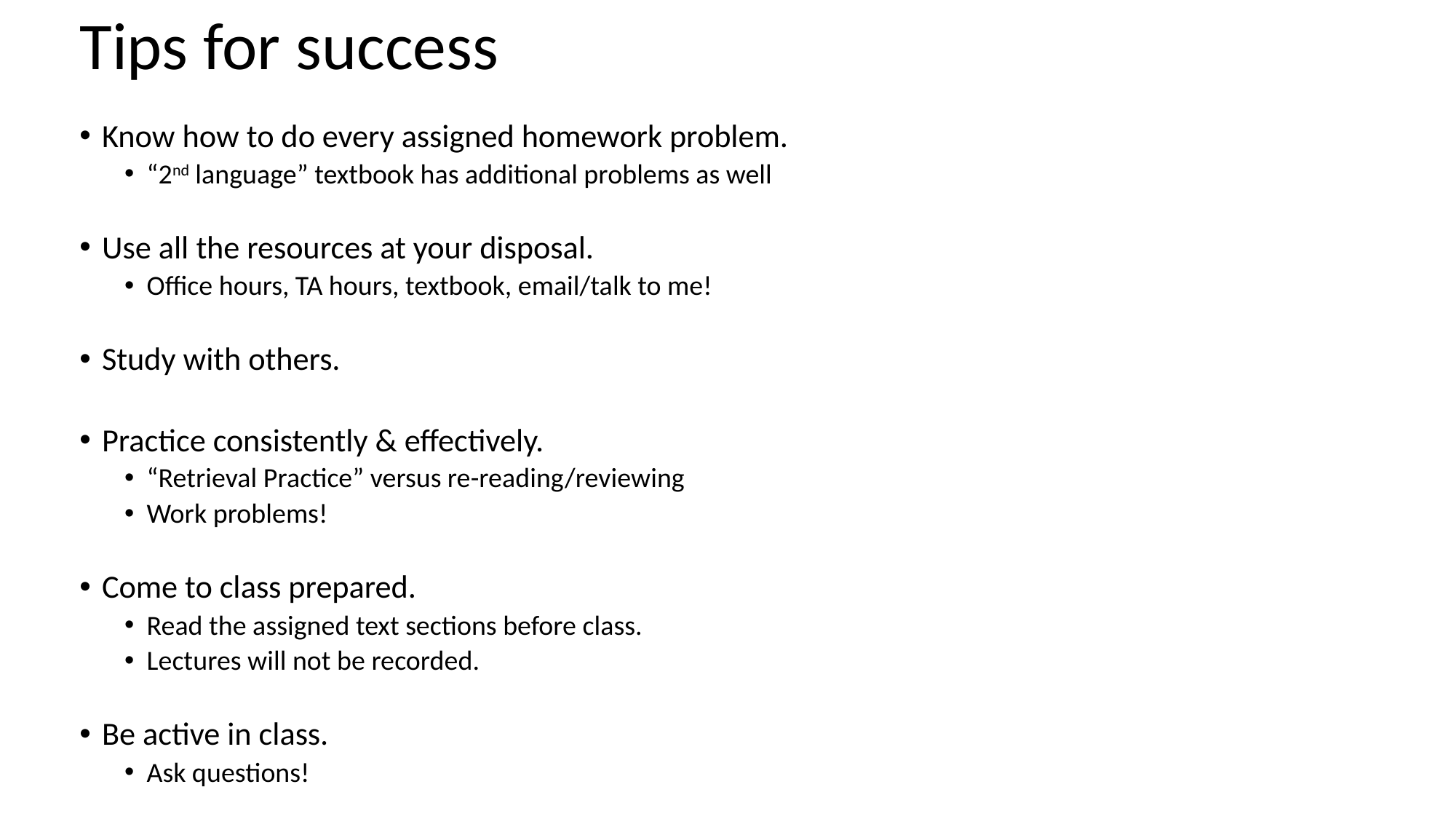

# Tips for success
Know how to do every assigned homework problem.
“2nd language” textbook has additional problems as well
Use all the resources at your disposal.
Office hours, TA hours, textbook, email/talk to me!
Study with others.
Practice consistently & effectively.
“Retrieval Practice” versus re-reading/reviewing
Work problems!
Come to class prepared.
Read the assigned text sections before class.
Lectures will not be recorded.
Be active in class.
Ask questions!